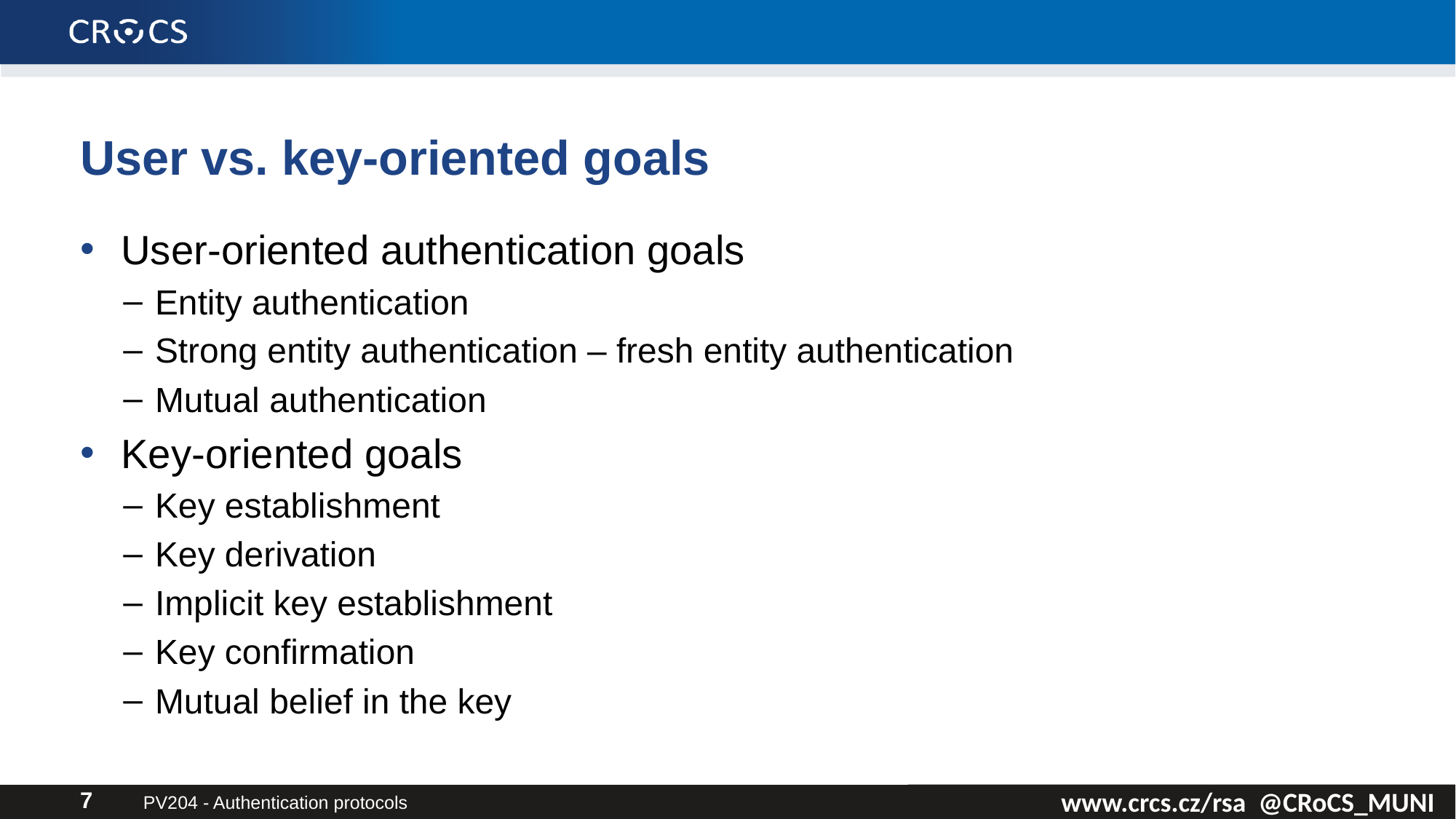

# User vs. key-oriented goals
User-oriented authentication goals
Entity authentication
Strong entity authentication – fresh entity authentication
Mutual authentication
Key-oriented goals
Key establishment
Key derivation
Implicit key establishment
Key confirmation
Mutual belief in the key

PV204 - Authentication protocols
7